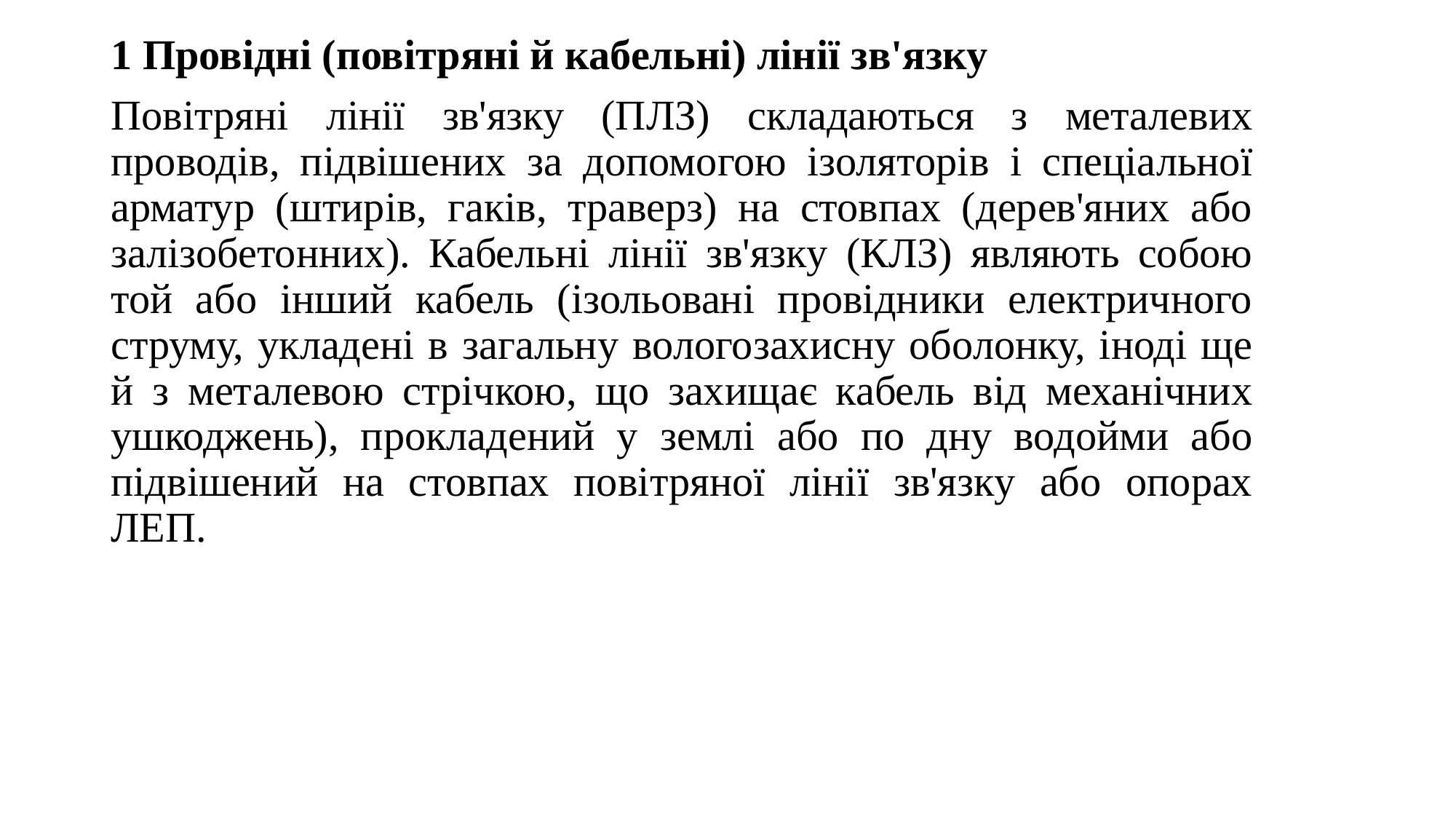

1 Провідні (повітряні й кабельні) лінії зв'язку
Повітряні лінії зв'язку (ПЛЗ) складаються з металевих проводів, підвішених за допомогою ізоляторів і спеціальної арматур (штирів, гаків, траверз) на стовпах (дерев'яних або залізобетонних). Кабельні лінії зв'язку (КЛЗ) являють собою той або інший кабель (ізольовані провідники електричного струму, укладені в загальну вологозахисну оболонку, іноді ще й з металевою стрічкою, що захищає кабель від механічних ушкоджень), прокладений у землі або по дну водойми або підвішений на стовпах повітряної лінії зв'язку або опорах ЛЕП.